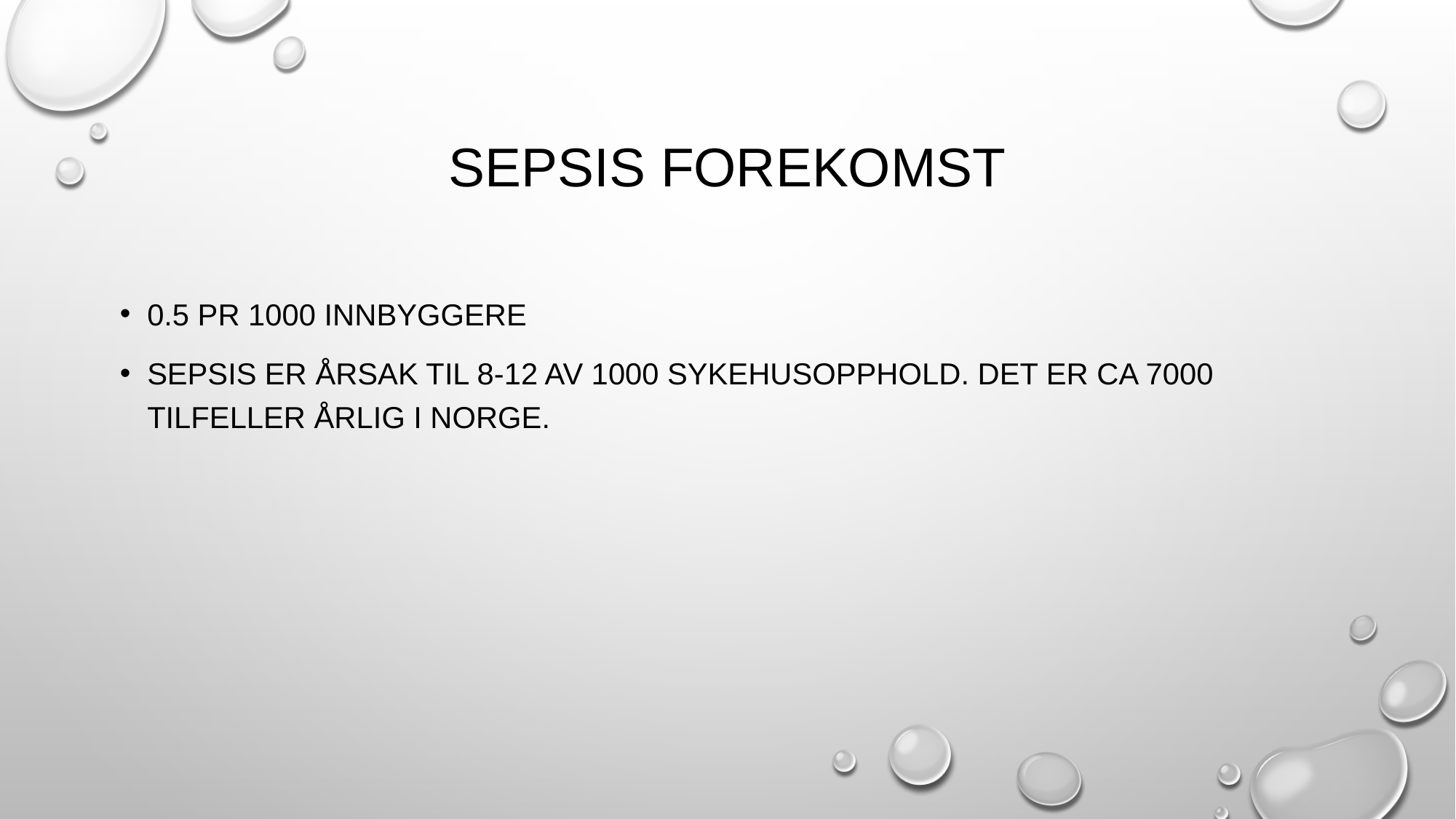

# Sepsis forekomst
0.5 pr 1000 innbyggere
Sepsis er årsak til 8-12 av 1000 sykehusopphold. Det er ca 7000 tilfeller årlig i Norge.